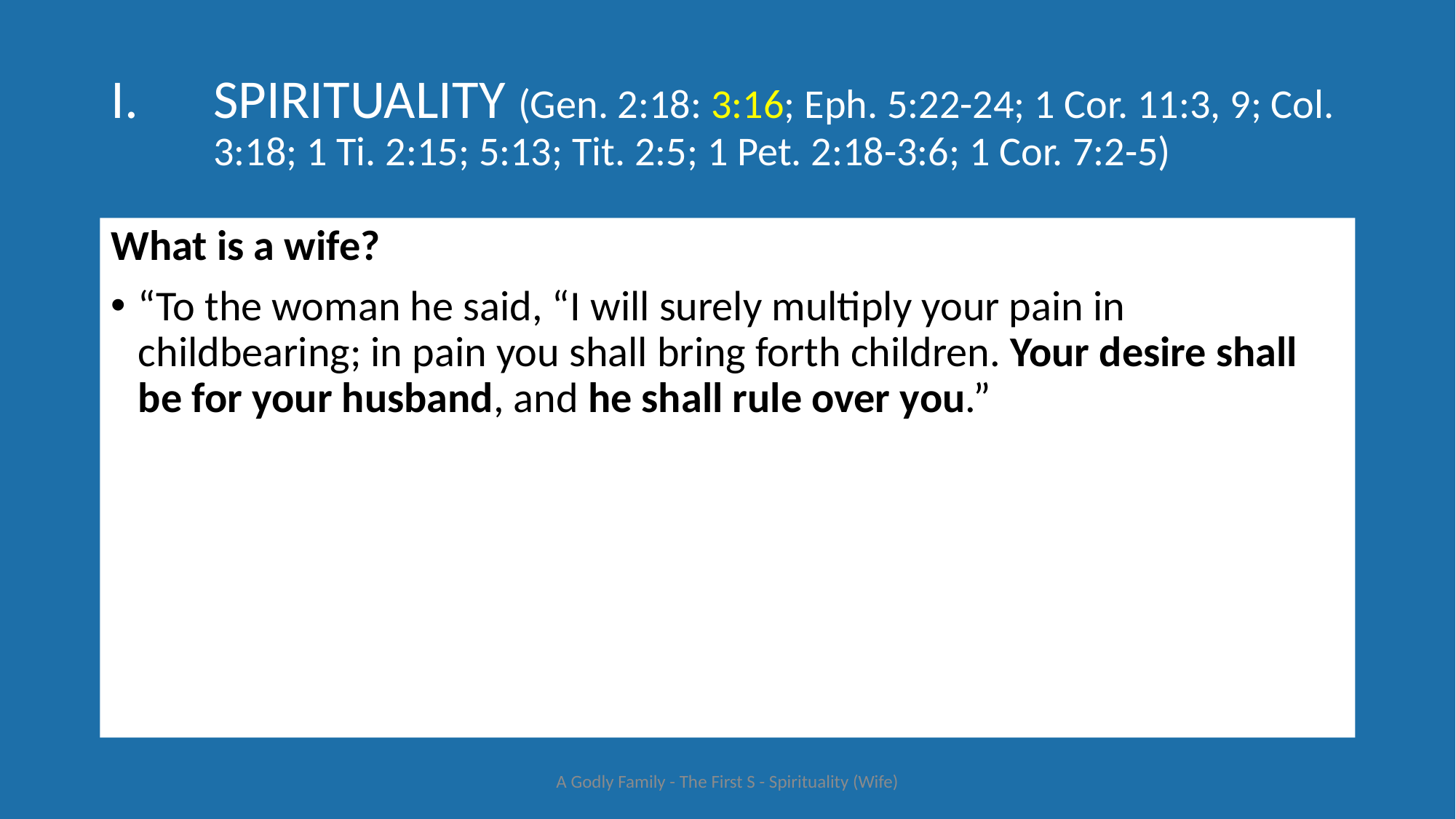

# SPIRITUALITY (Gen. 2:18: 3:16; Eph. 5:22-24; 1 Cor. 11:3, 9; Col. 3:18; 1 Ti. 2:15; 5:13; Tit. 2:5; 1 Pet. 2:18-3:6; 1 Cor. 7:2-5)
What is a wife?
“To the woman he said, “I will surely multiply your pain in childbearing; in pain you shall bring forth children. Your desire shall be for your husband, and he shall rule over you.”
A Godly Family - The First S - Spirituality (Wife)